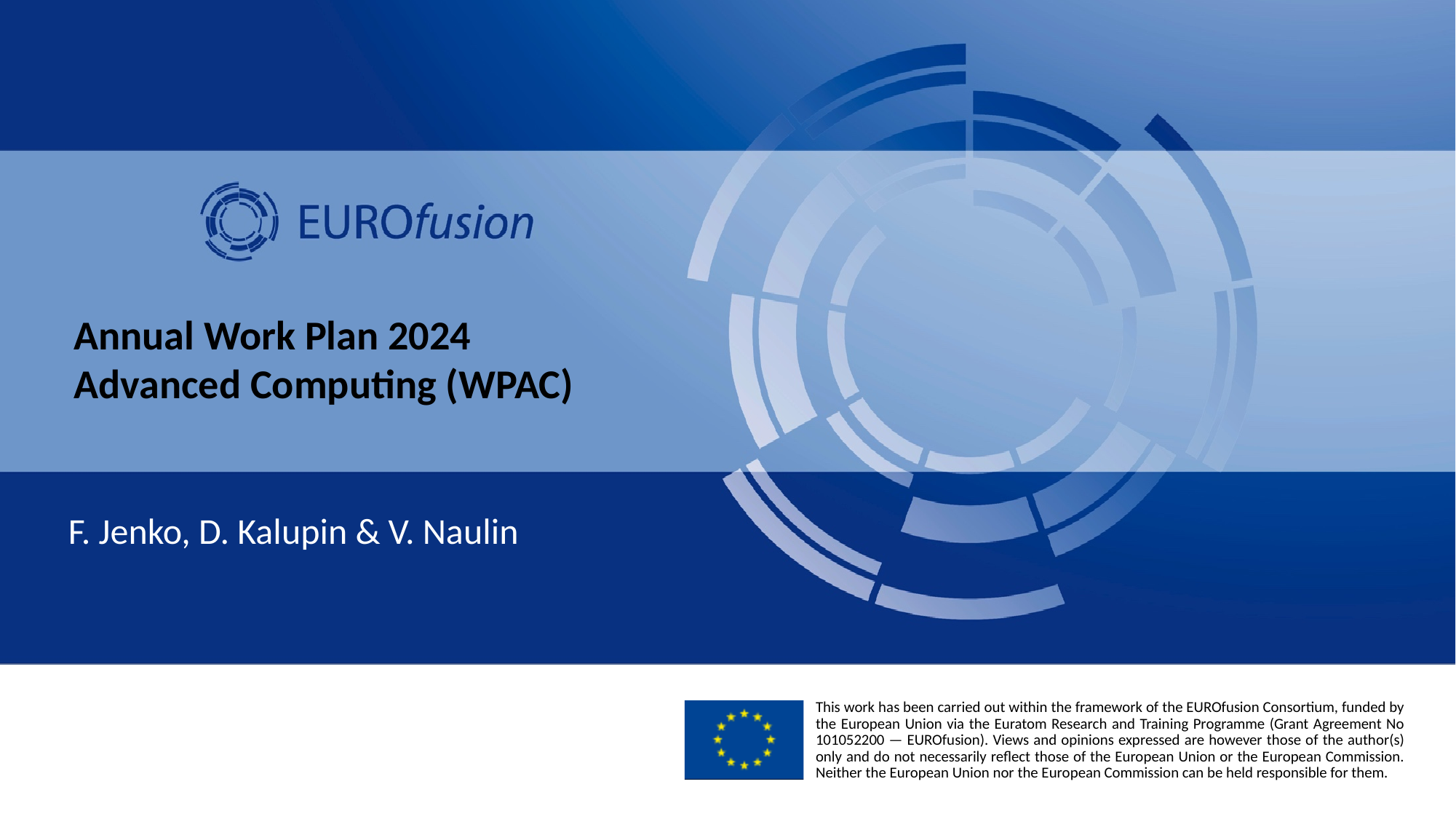

Annual Work Plan 2024
Advanced Computing (WPAC)
F. Jenko, D. Kalupin & V. Naulin